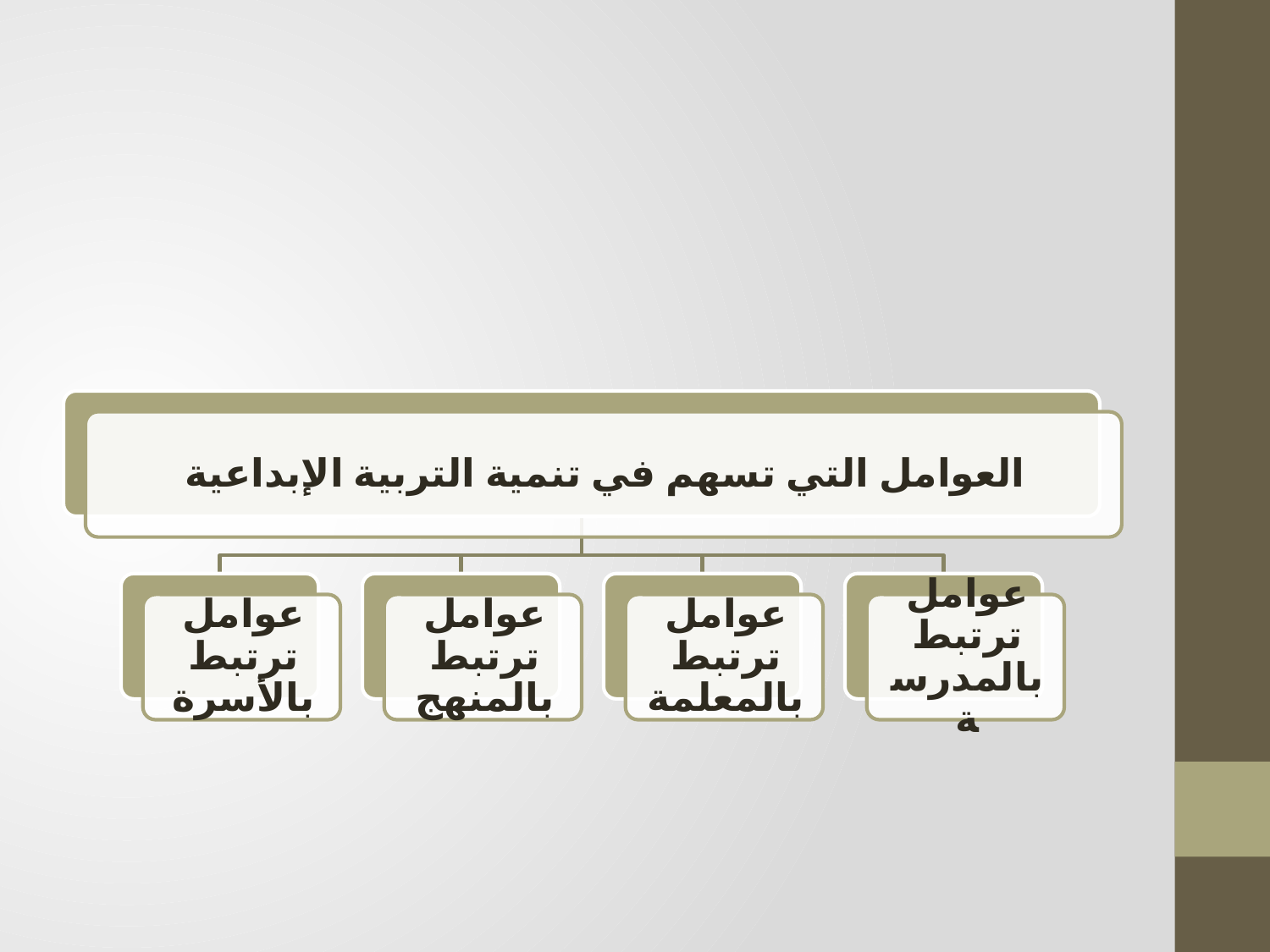

#
العوامل التي تسهم في تنمية التربية الإبداعية
عوامل ترتبط بالأسرة
عوامل ترتبط بالمنهج
عوامل ترتبط بالمعلمة
عوامل ترتبط بالمدرسة